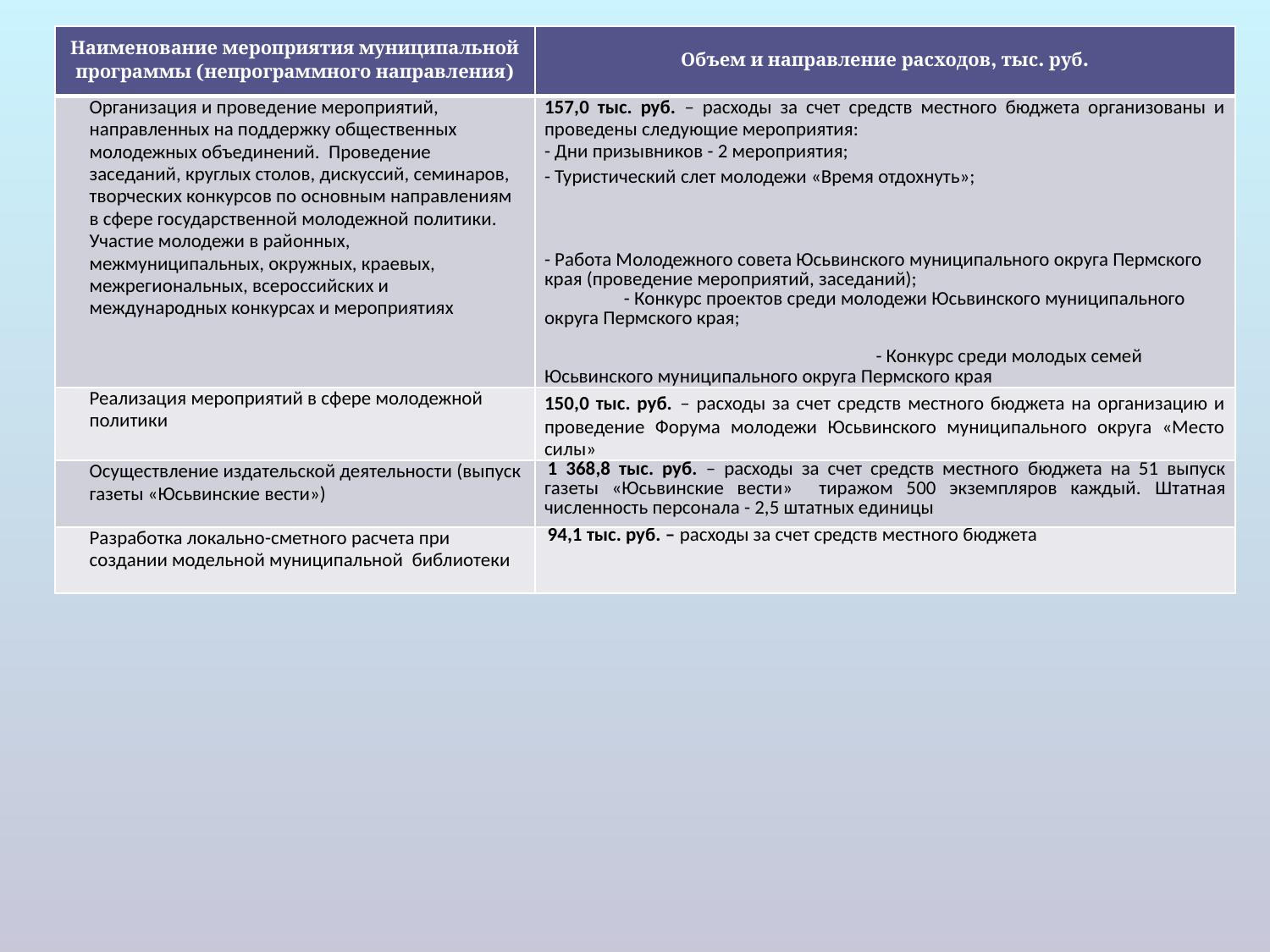

| Наименование мероприятия муниципальной программы (непрограммного направления) | Объем и направление расходов, тыс. руб. |
| --- | --- |
| Организация и проведение мероприятий, направленных на поддержку общественных молодежных объединений. Проведение заседаний, круглых столов, дискуссий, семинаров, творческих конкурсов по основным направлениям в сфере государственной молодежной политики. Участие молодежи в районных, межмуниципальных, окружных, краевых, межрегиональных, всероссийских и международных конкурсах и мероприятиях | 157,0 тыс. руб. – расходы за счет средств местного бюджета организованы и проведены следующие мероприятия: - Дни призывников - 2 мероприятия; - Туристический слет молодежи «Время отдохнуть»; - Работа Молодежного совета Юсьвинского муниципального округа Пермского края (проведение мероприятий, заседаний); - Конкурс проектов среди молодежи Юсьвинского муниципального округа Пермского края; - Конкурс среди молодых семей Юсьвинского муниципального округа Пермского края |
| Реализация мероприятий в сфере молодежной политики | 150,0 тыс. руб. – расходы за счет средств местного бюджета на организацию и проведение Форума молодежи Юсьвинского муниципального округа «Место силы» |
| Осуществление издательской деятельности (выпуск газеты «Юсьвинские вести») | 1 368,8 тыс. руб. – расходы за счет средств местного бюджета на 51 выпуск газеты «Юсьвинские вести» тиражом 500 экземпляров каждый. Штатная численность персонала - 2,5 штатных единицы |
| Разработка локально-сметного расчета при создании модельной муниципальной библиотеки | 94,1 тыс. руб. – расходы за счет средств местного бюджета |